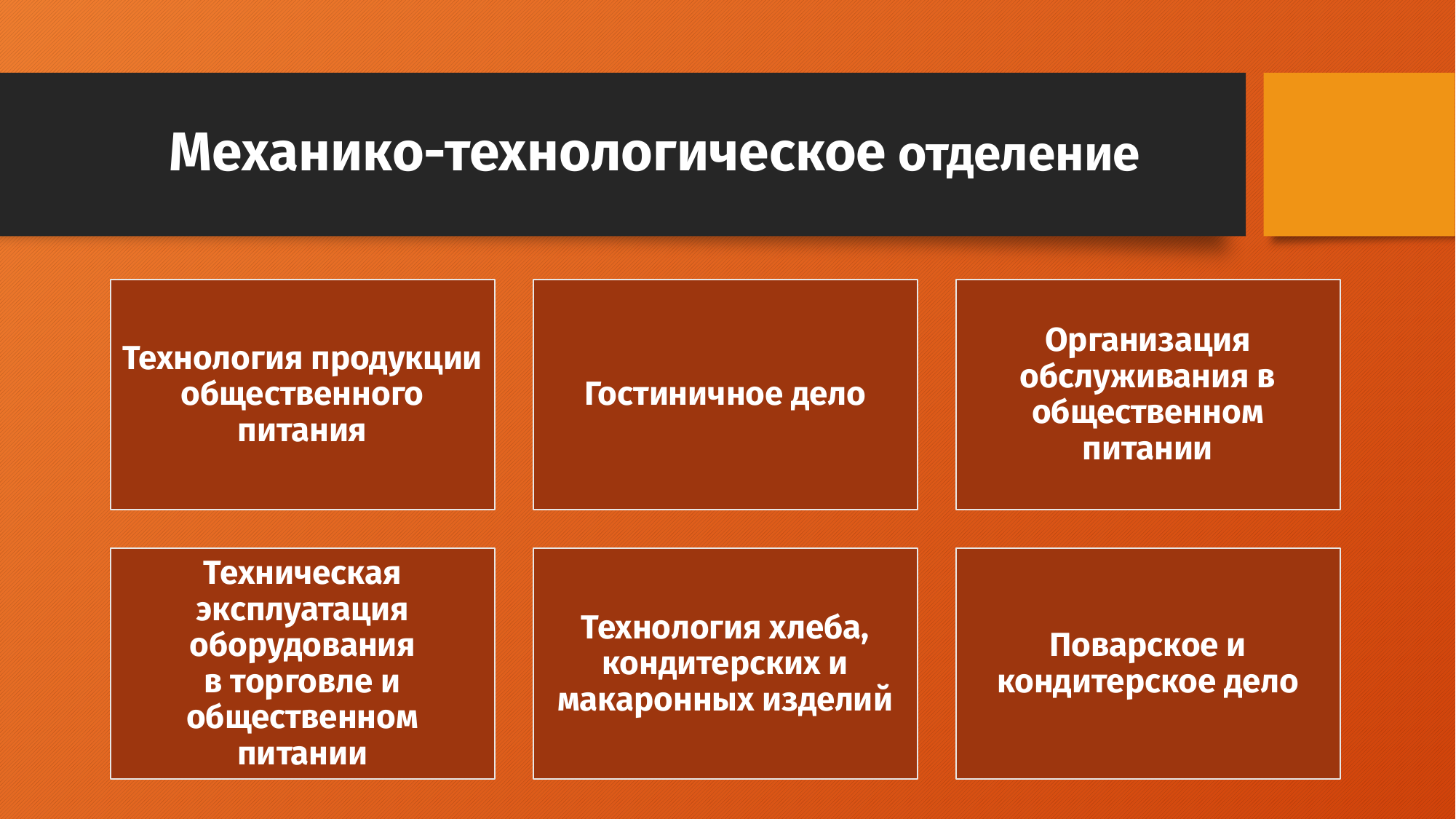

# Механико-технологическое отделение
Технология продукции общественного питания
Гостиничное дело
Организация обслуживания в общественном питании
Техническая эксплуатация оборудования
в торговле и общественном питании
Технология хлеба, кондитерских и макаронных изделий
Поварское и кондитерское дело